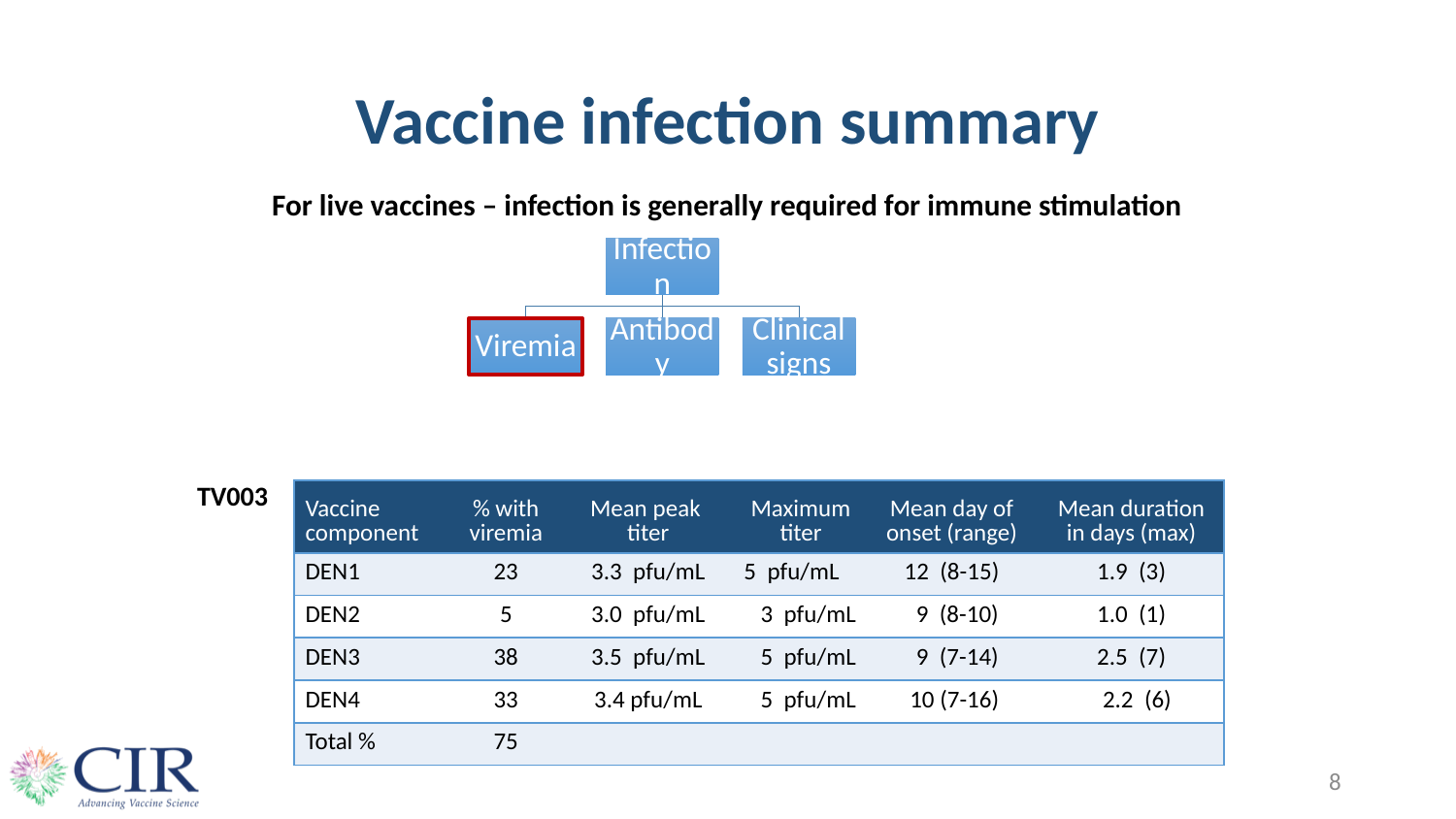

# Vaccine infection summary
For live vaccines – infection is generally required for immune stimulation
Infection
Viremia
Antibody
Clinical signs
TV003
| Vaccine component | % with viremia | Mean peak titer | Maximum titer | Mean day of onset (range) | Mean duration in days (max) |
| --- | --- | --- | --- | --- | --- |
| DEN1 | 23 | 3.3 pfu/mL | 5 pfu/mL | 12 (8-15) | 1.9 (3) |
| DEN2 | 5 | 3.0 pfu/mL | 3 pfu/mL | 9 (8-10) | 1.0 (1) |
| DEN3 | 38 | 3.5 pfu/mL | 5 pfu/mL | 9 (7-14) | 2.5 (7) |
| DEN4 | 33 | 3.4 pfu/mL | 5 pfu/mL | 10 (7-16) | 2.2 (6) |
| Total % | 75 |  |  |  |  |
8